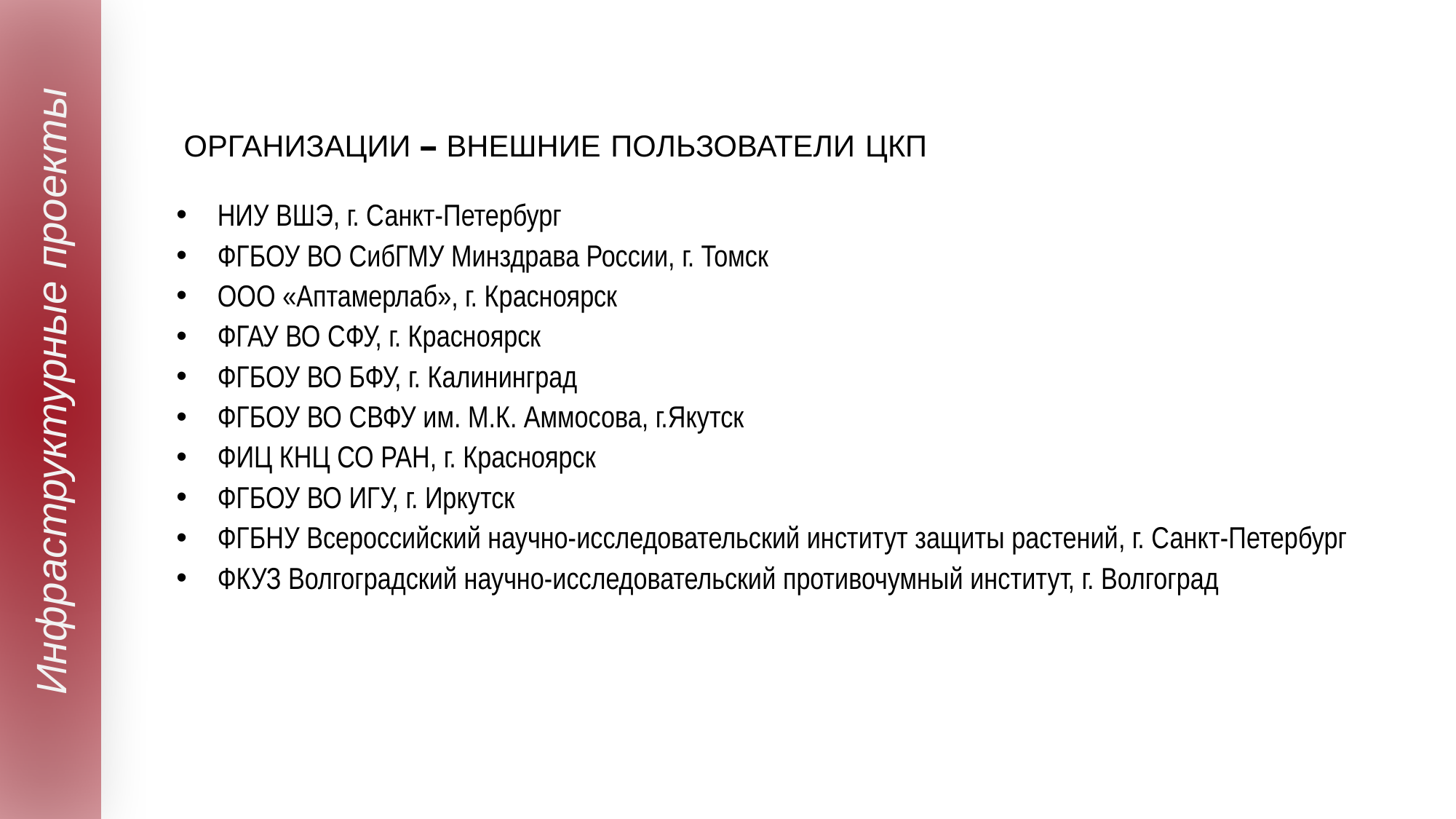

# ОРГАНИЗАЦИИ – ВНЕШНИЕ ПОЛЬЗОВАТЕЛИ ЦКП
НИУ ВШЭ, г. Санкт-Петербург
ФГБОУ ВО СибГМУ Минздрава России, г. Томск
ООО «Аптамерлаб», г. Красноярск
ФГАУ ВО СФУ, г. Красноярск
ФГБОУ ВО БФУ, г. Калининград
ФГБОУ ВО СВФУ им. М.К. Аммосова, г.Якутск
ФИЦ КНЦ СО РАН, г. Красноярск
ФГБОУ ВО ИГУ, г. Иркутск
ФГБНУ Всероссийский научно-исследовательский институт защиты растений, г. Санкт-Петербург
ФКУЗ Волгоградский научно-исследовательский противочумный институт, г. Волгоград

Инфраструктурные проекты